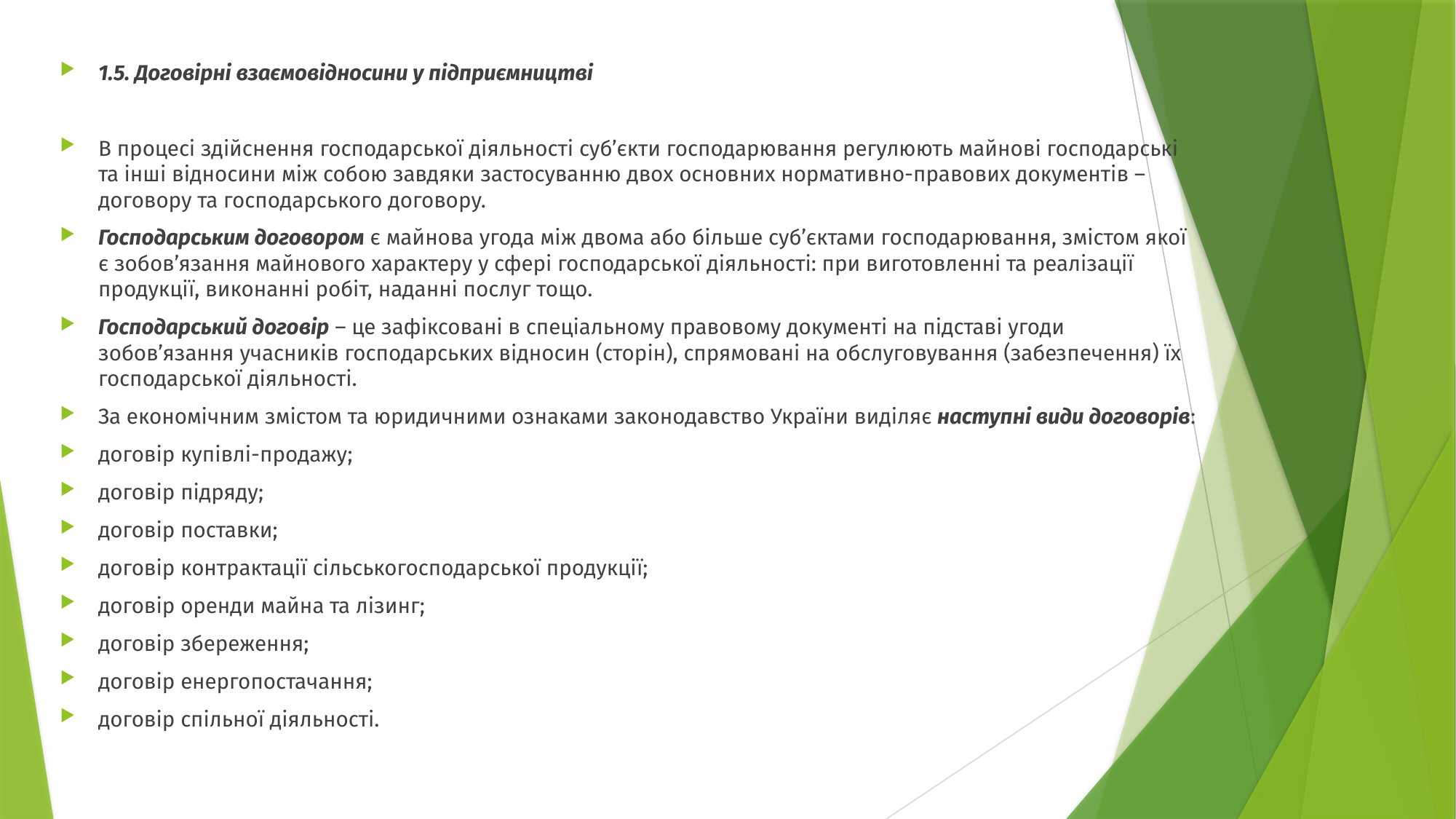

1.5. Договірні взаємовідносини у підприємництві

В процесі здійснення господарської діяльності суб’єкти господарювання регулюють майнові господарські та інші відносини між собою завдяки застосуванню двох основних нормативно-правових документів – договору та господарського договору.
Господарським договором є майнова угода між двома або більше суб’єктами господарювання, змістом якої є зобов’язання майнового характеру у сфері господарської діяльності: при виготовленні та реалізації продукції, виконанні робіт, наданні послуг тощо.
Господарський договір – це зафіксовані в спеціальному правовому документі на підставі угоди зобов’язання учасників господарських відносин (сторін), спрямовані на обслуговування (забезпечення) їх господарської діяльності.
За економічним змістом та юридичними ознаками законодавство України виділяє наступні види договорів:
договір купівлі-продажу;
договір підряду;
договір поставки;
договір контрактації сільськогосподарської продукції;
договір оренди майна та лізинг;
договір збереження;
договір енергопостачання;
договір спільної діяльності.